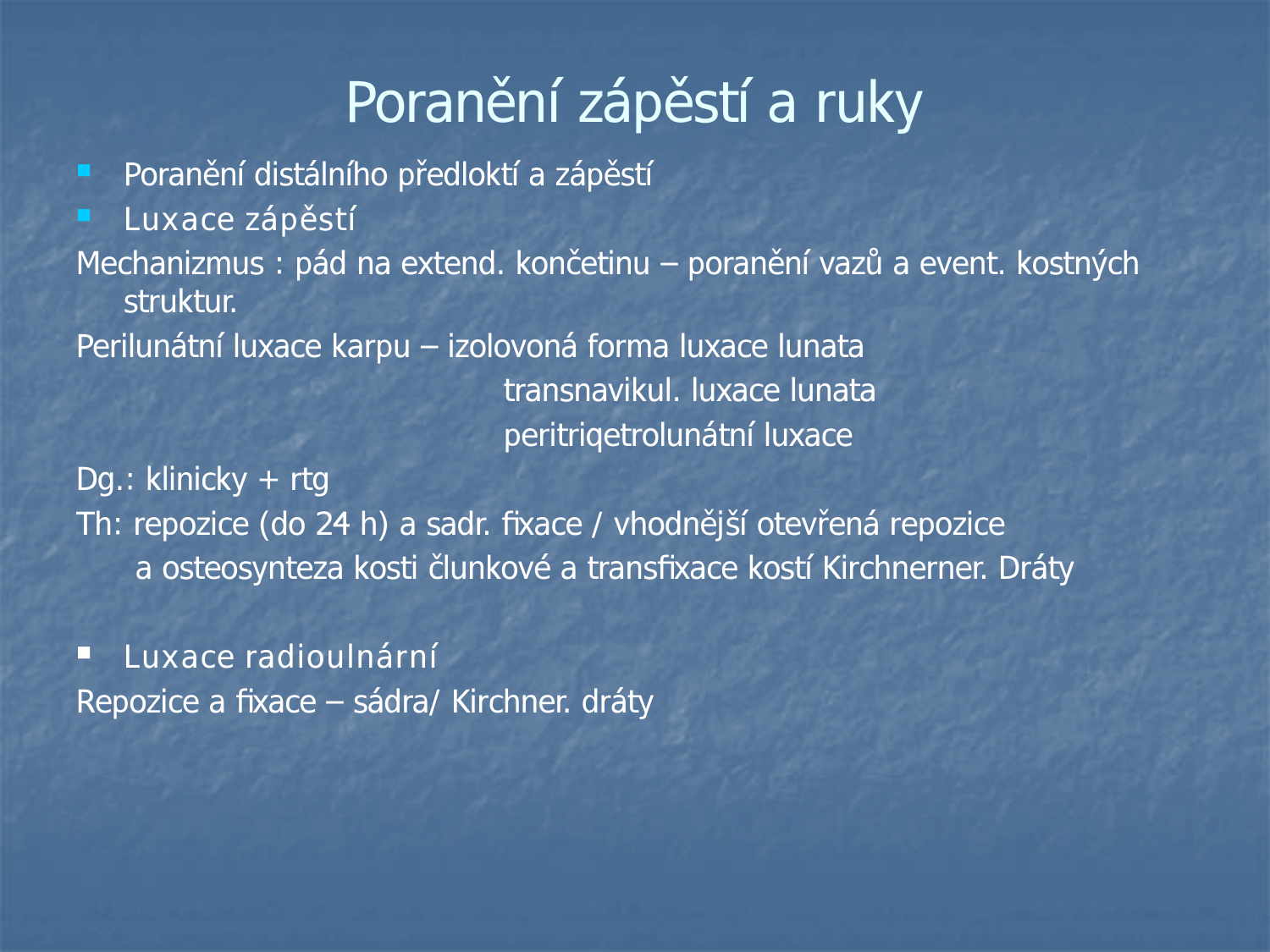

# Poranění zápěstí a ruky
Poranění distálního předloktí a zápěstí
Luxace zápěstí
Mechanizmus : pád na extend. končetinu – poranění vazů a event. kostných struktur.
Perilunátní luxace karpu – izolovoná forma luxace lunata
                                           transnavikul. luxace lunata
                                           peritriqetrolunátní luxace
Dg.: klinicky + rtg
Th: repozice (do 24 h) a sadr. fixace / vhodnější otevřená repozice
      a osteosynteza kosti člunkové a transfixace kostí Kirchnerner. Dráty

Luxace radioulnární
Repozice a fixace – sádra/ Kirchner. dráty